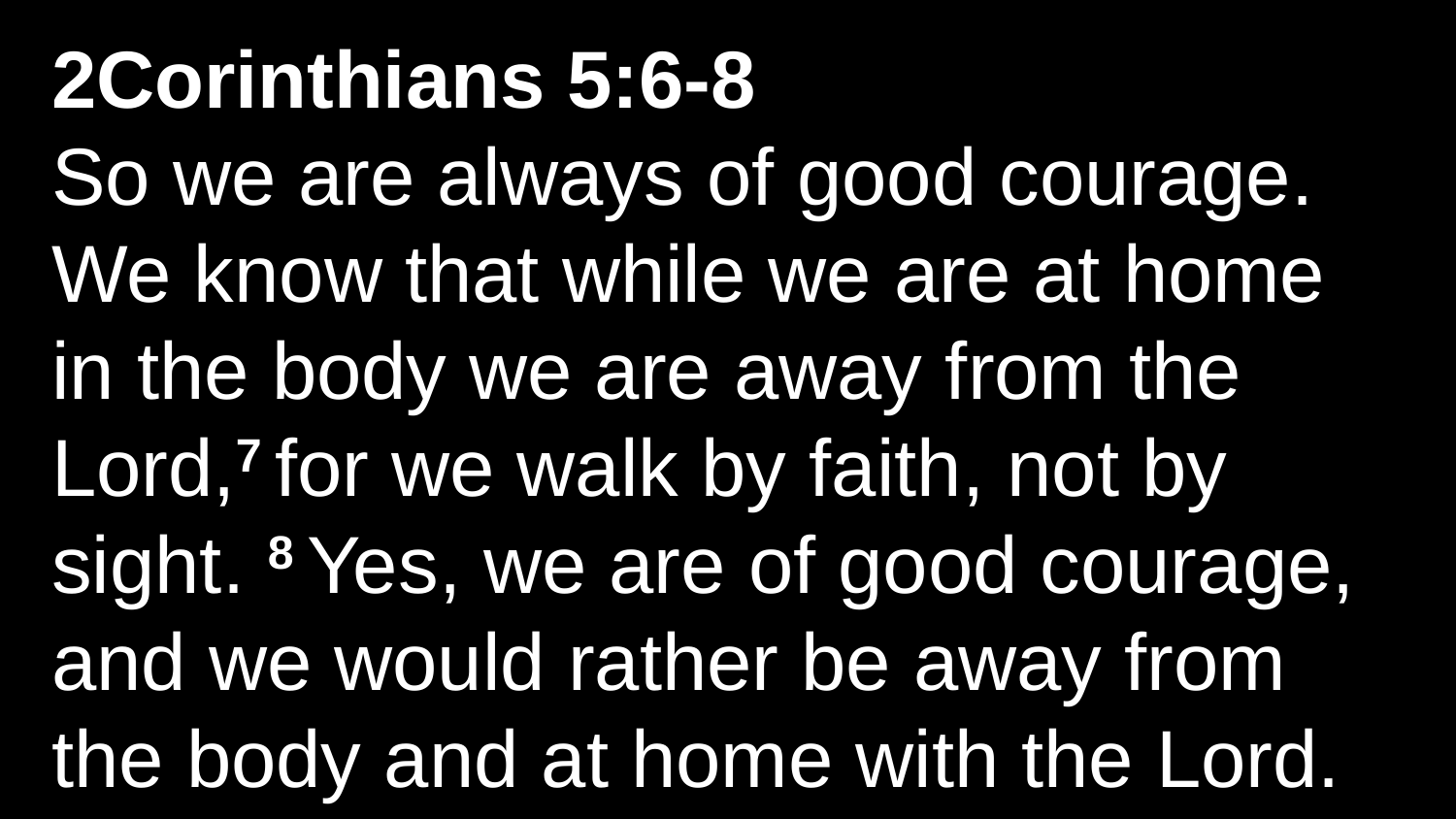

2Corinthians 5:6-8
So we are always of good courage. We know that while we are at home in the body we are away from the Lord,7 for we walk by faith, not by sight. 8 Yes, we are of good courage, and we would rather be away from the body and at home with the Lord.